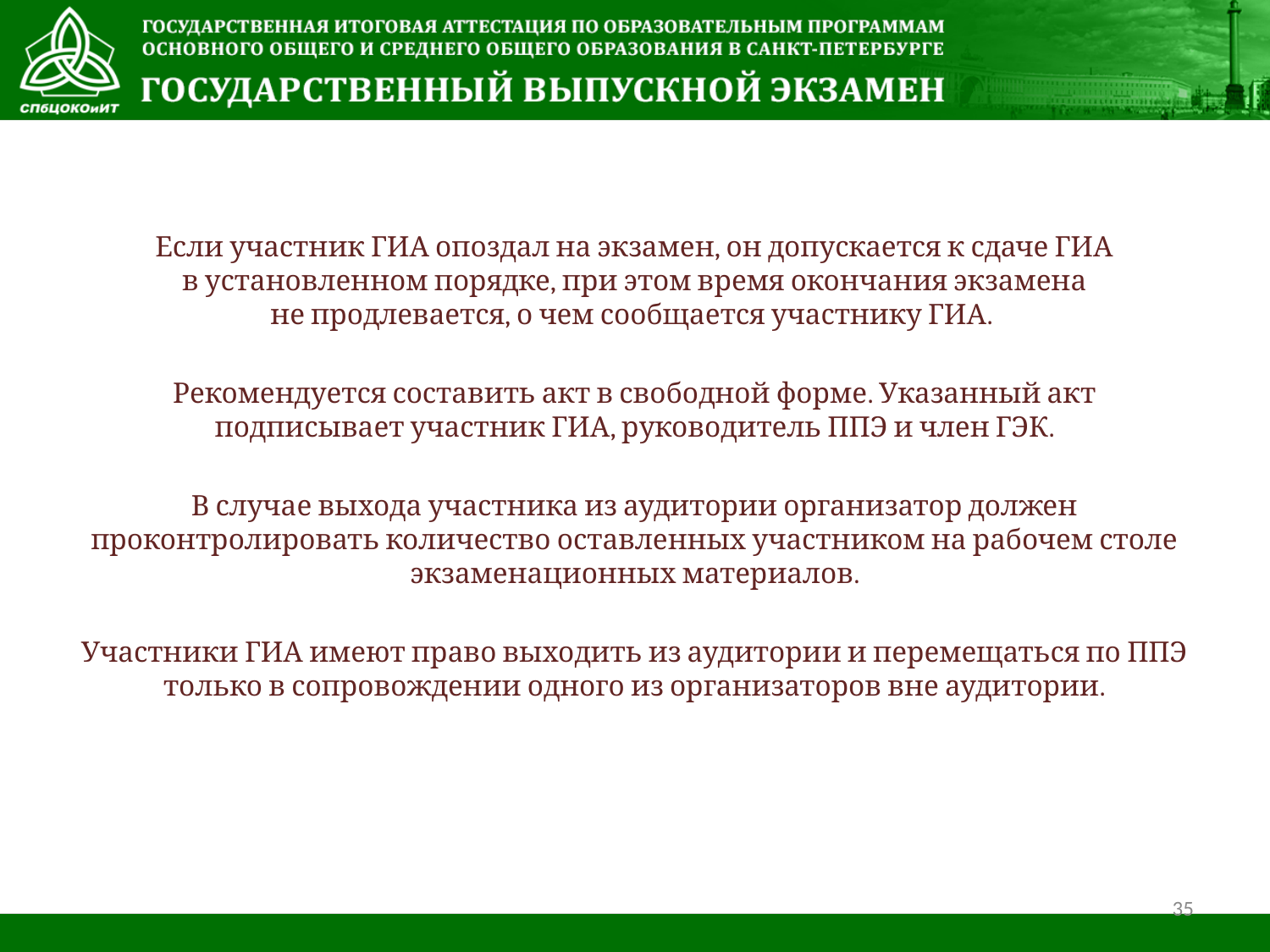

Если участник ГИА опоздал на экзамен, он допускается к сдаче ГИА в установленном порядке, при этом время окончания экзамена не продлевается, о чем сообщается участнику ГИА.

Рекомендуется составить акт в свободной форме. Указанный акт подписывает участник ГИА, руководитель ППЭ и член ГЭК.

В случае выхода участника из аудитории организатор должен проконтролировать количество оставленных участником на рабочем столе экзаменационных материалов.

Участники ГИА имеют право выходить из аудитории и перемещаться по ППЭ только в сопровождении одного из организаторов вне аудитории.

35